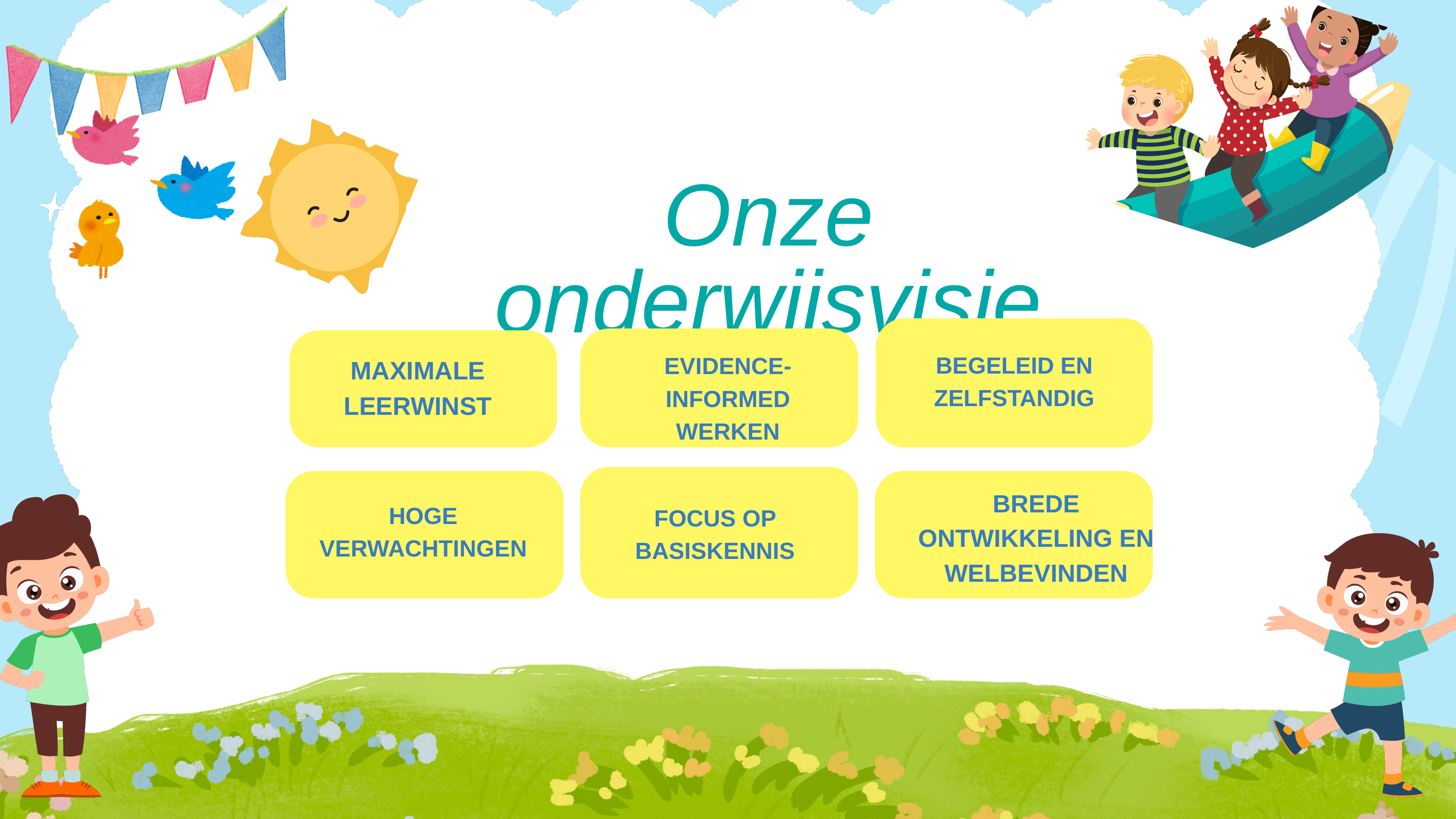

Onze onderwijsvisie

BEGELEID EN ZELFSTANDIG
EVIDENCE-INFORMED WERKEN
MAXIMALE LEERWINST

BREDE ONTWIKKELING EN WELBEVINDEN

HOGE VERWACHTINGEN
FOCUS OP BASISKENNIS